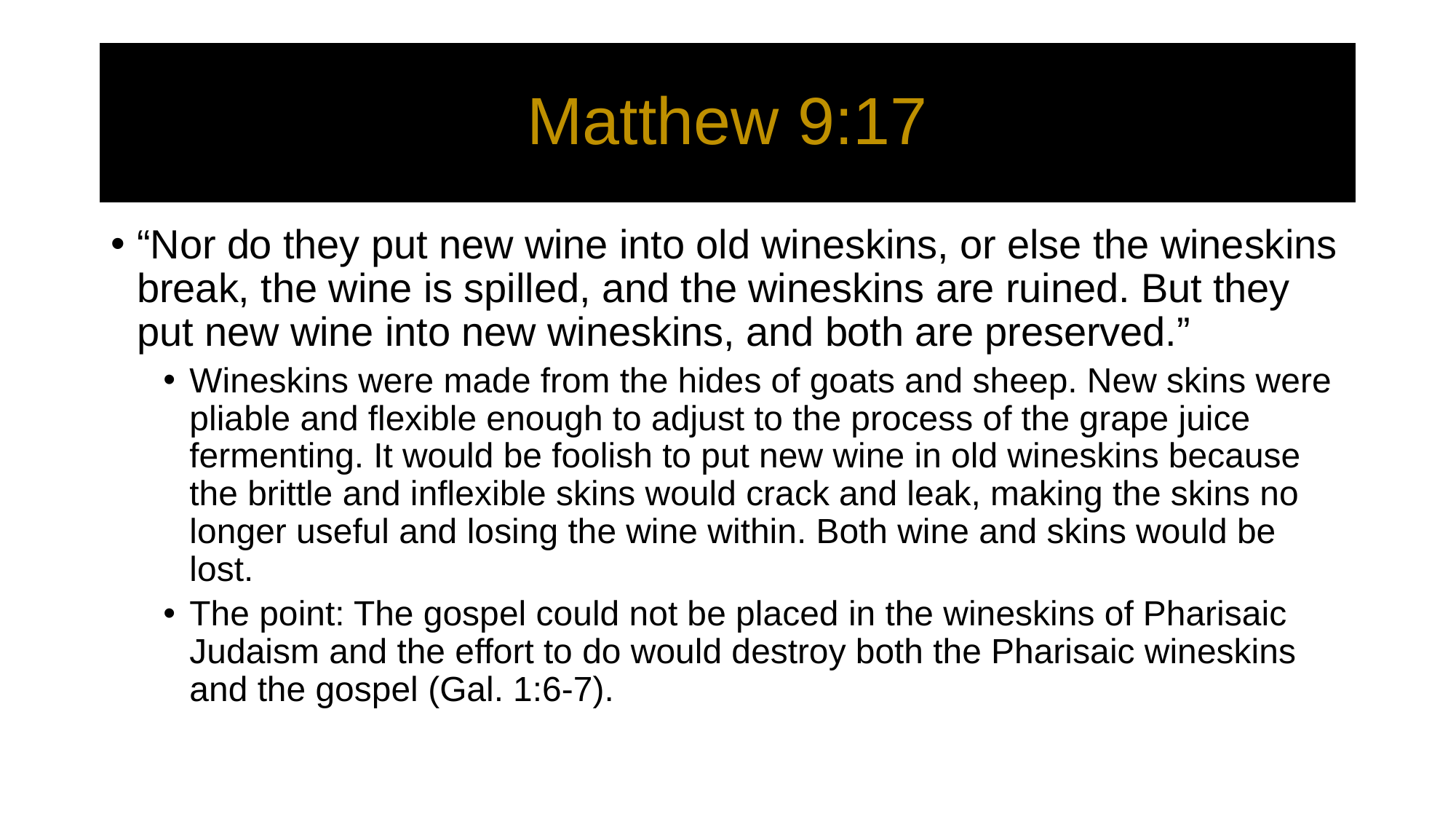

# Matthew 9:17
“Nor do they put new wine into old wineskins, or else the wineskins break, the wine is spilled, and the wineskins are ruined. But they put new wine into new wineskins, and both are preserved.”
Wineskins were made from the hides of goats and sheep. New skins were pliable and flexible enough to adjust to the process of the grape juice fermenting. It would be foolish to put new wine in old wineskins because the brittle and inflexible skins would crack and leak, making the skins no longer useful and losing the wine within. Both wine and skins would be lost.
The point: The gospel could not be placed in the wineskins of Pharisaic Judaism and the effort to do would destroy both the Pharisaic wineskins and the gospel (Gal. 1:6-7).